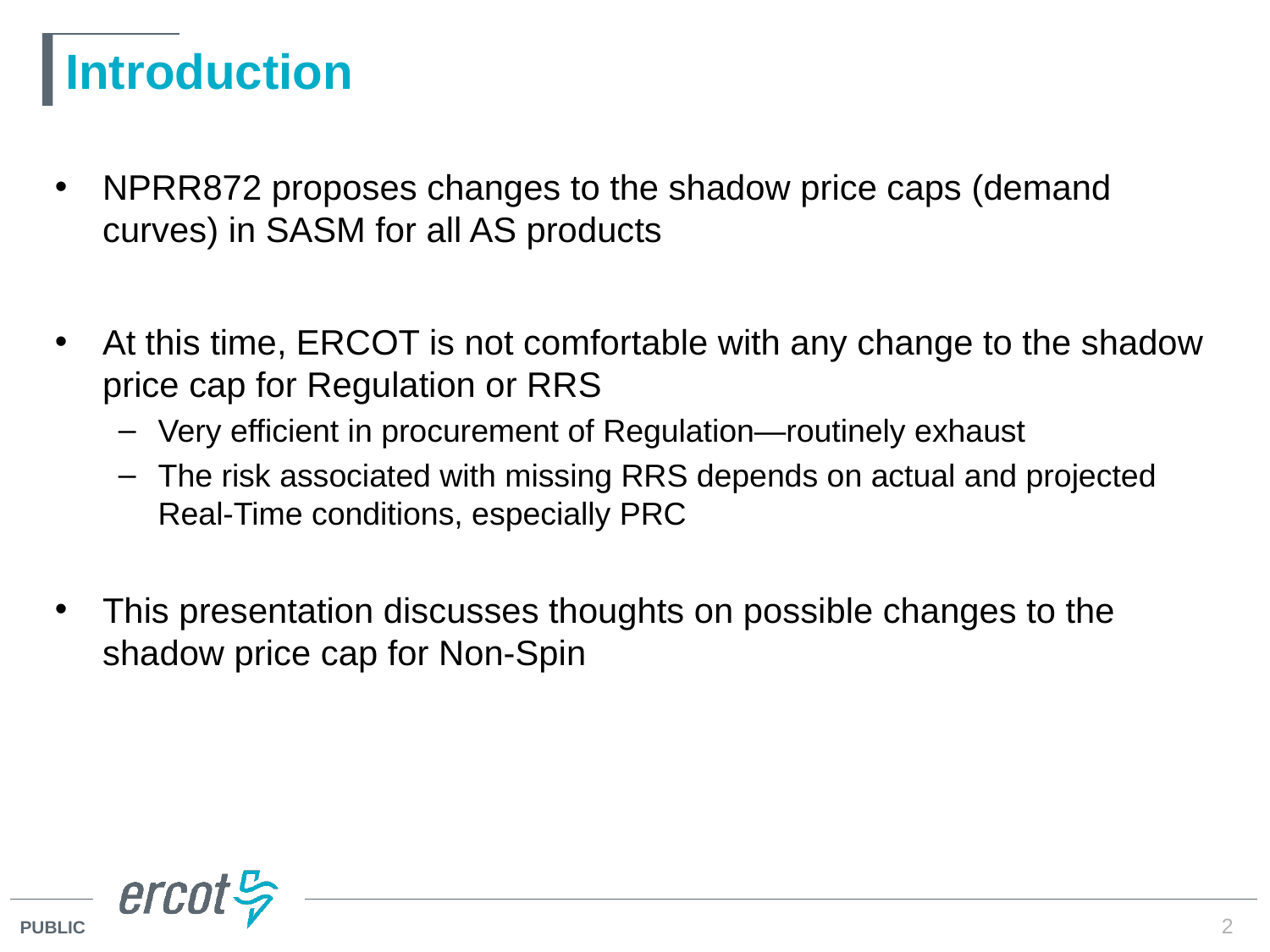

# Introduction
NPRR872 proposes changes to the shadow price caps (demand curves) in SASM for all AS products

At this time, ERCOT is not comfortable with any change to the shadow price cap for Regulation or RRS
Very efficient in procurement of Regulation—routinely exhaust
The risk associated with missing RRS depends on actual and projected Real-Time conditions, especially PRC

This presentation discusses thoughts on possible changes to the shadow price cap for Non-Spin

2